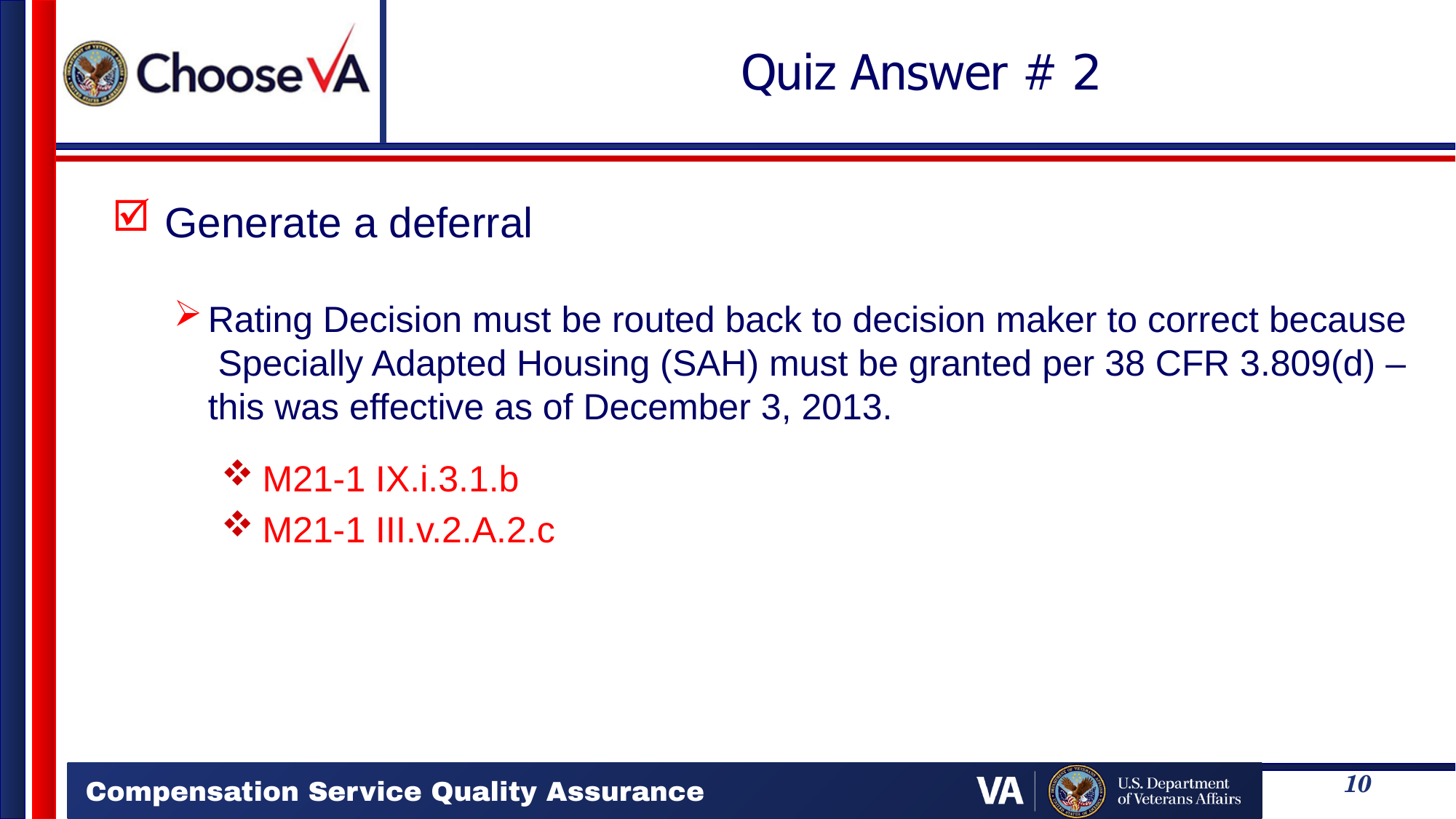

# Quiz Answer # 2
 Generate a deferral

Rating Decision must be routed back to decision maker to correct because  Specially Adapted Housing (SAH) must be granted per 38 CFR 3.809(d) – this was effective as of December 3, 2013.

M21-1 IX.i.3.1.b
M21-1 III.v.2.A.2.c
10